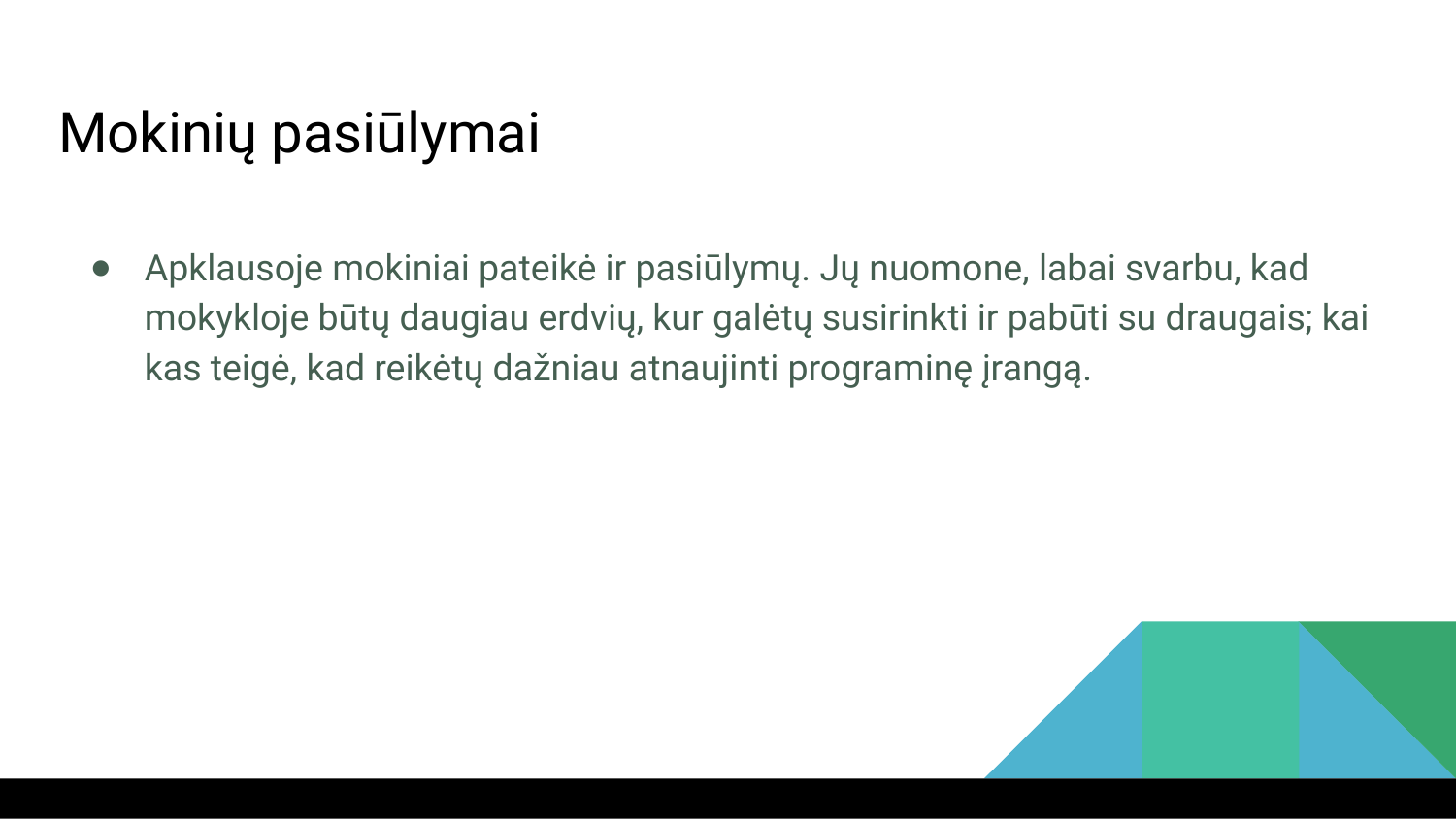

# Mokinių pasiūlymai
Apklausoje mokiniai pateikė ir pasiūlymų. Jų nuomone, labai svarbu, kad mokykloje būtų daugiau erdvių, kur galėtų susirinkti ir pabūti su draugais; kai kas teigė, kad reikėtų dažniau atnaujinti programinę įrangą.